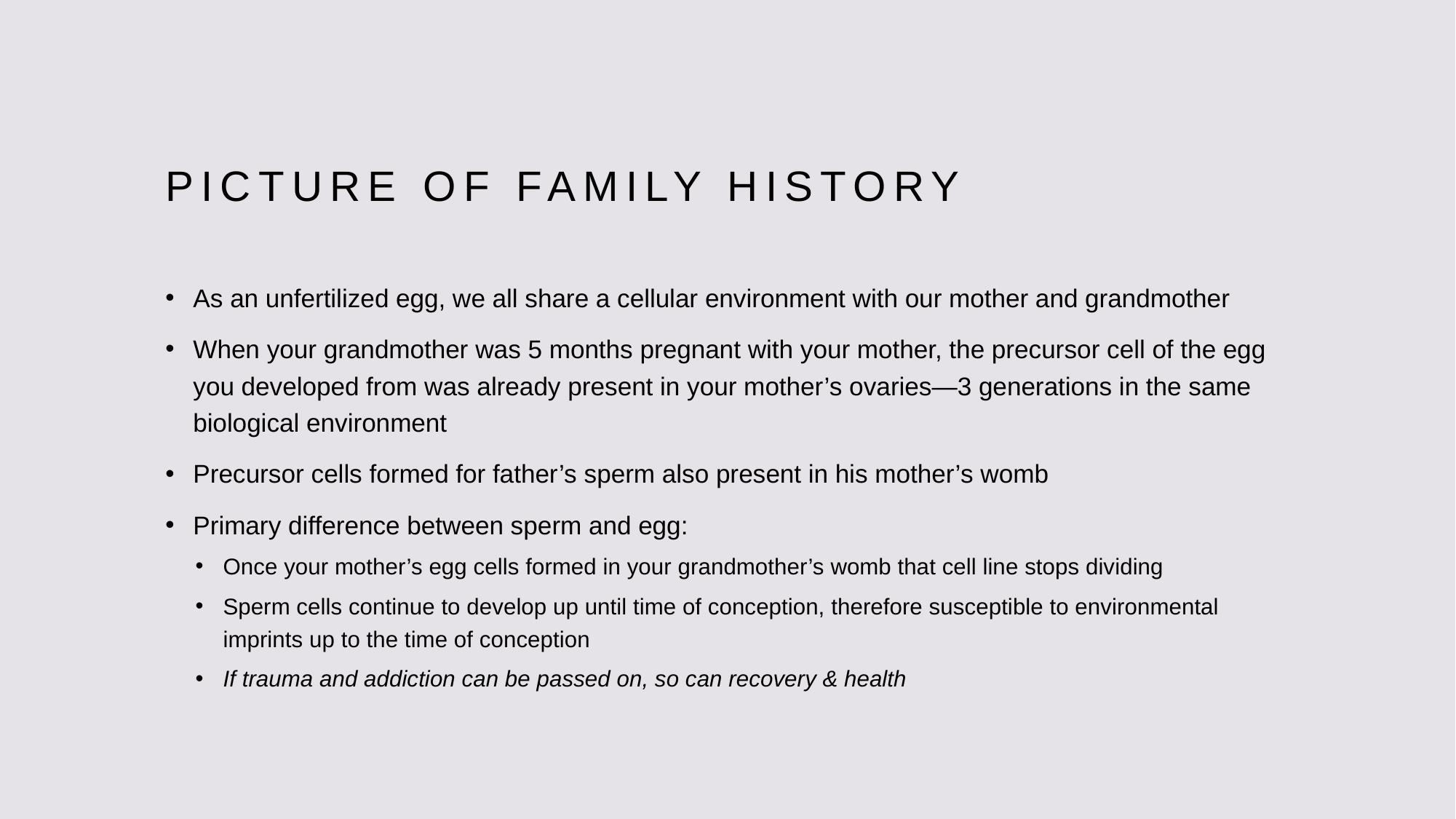

# Picture of family history
As an unfertilized egg, we all share a cellular environment with our mother and grandmother
When your grandmother was 5 months pregnant with your mother, the precursor cell of the egg you developed from was already present in your mother’s ovaries—3 generations in the same biological environment
Precursor cells formed for father’s sperm also present in his mother’s womb
Primary difference between sperm and egg:
Once your mother’s egg cells formed in your grandmother’s womb that cell line stops dividing
Sperm cells continue to develop up until time of conception, therefore susceptible to environmental imprints up to the time of conception
If trauma and addiction can be passed on, so can recovery & health